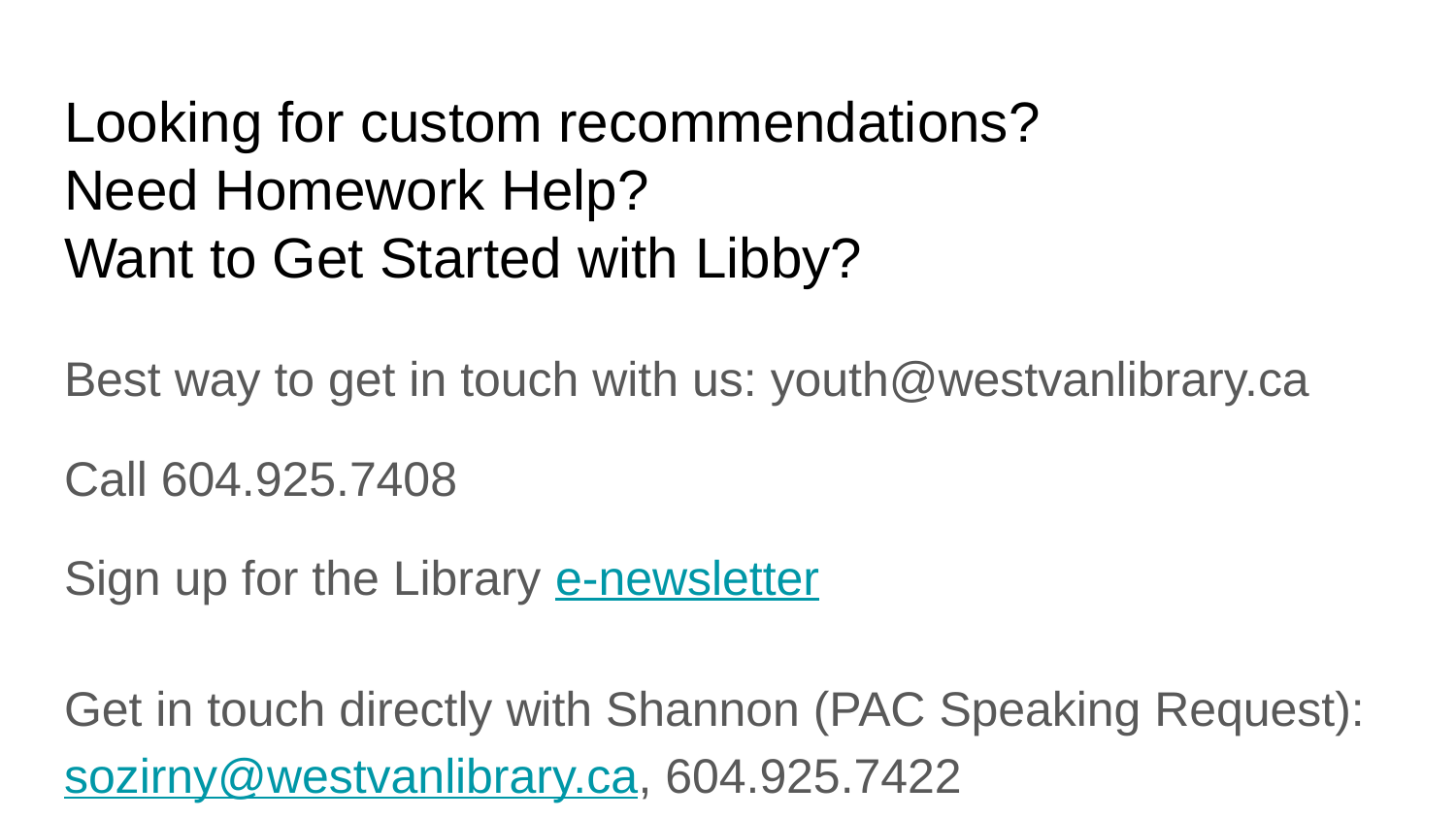

# Looking for custom recommendations?
Need Homework Help?
Want to Get Started with Libby?

Best way to get in touch with us: youth@westvanlibrary.ca
Call 604.925.7408
Sign up for the Library e-newsletter
Get in touch directly with Shannon (PAC Speaking Request): sozirny@westvanlibrary.ca, 604.925.7422